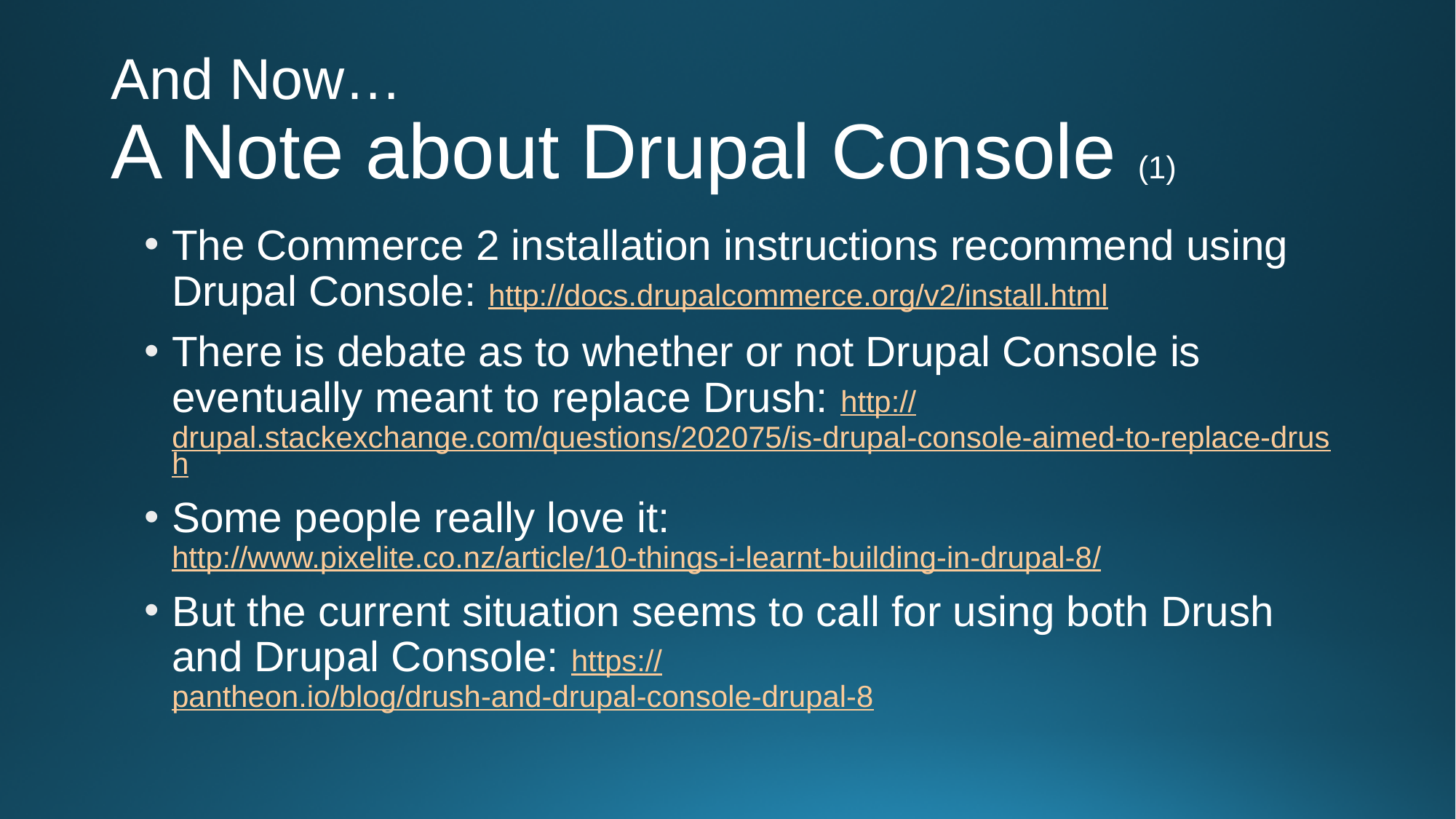

# And Now… A Note about Drupal Console (1)
The Commerce 2 installation instructions recommend using Drupal Console: http://docs.drupalcommerce.org/v2/install.html
There is debate as to whether or not Drupal Console is eventually meant to replace Drush: http://drupal.stackexchange.com/questions/202075/is-drupal-console-aimed-to-replace-drush
Some people really love it: http://www.pixelite.co.nz/article/10-things-i-learnt-building-in-drupal-8/
But the current situation seems to call for using both Drush and Drupal Console: https://pantheon.io/blog/drush-and-drupal-console-drupal-8